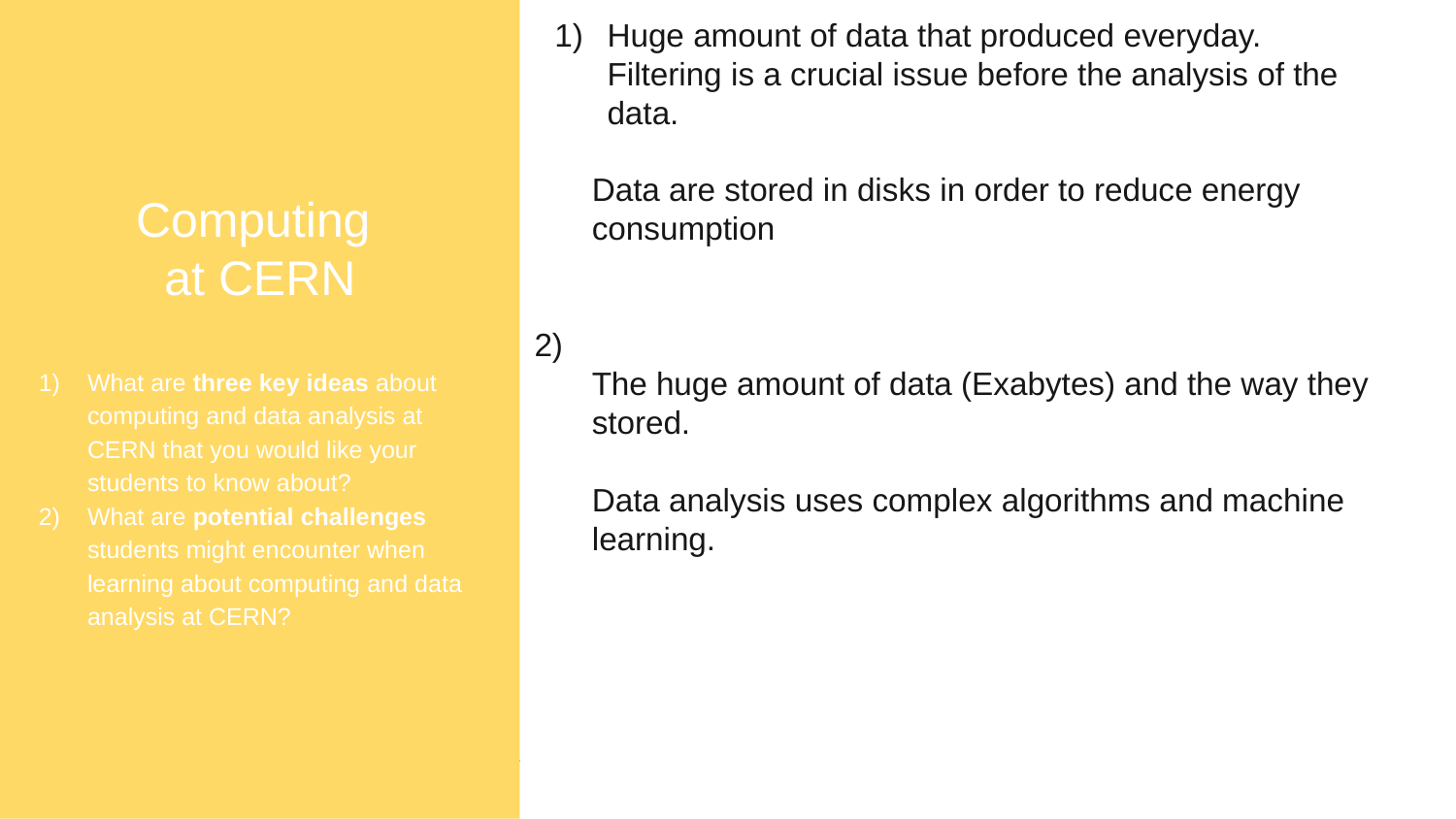

Computing
at CERN

What are three key ideas about computing and data analysis at CERN that you would like your students to know about?
What are potential challenges students might encounter when learning about computing and data analysis at CERN?
Huge amount of data that produced everyday. Filtering is a crucial issue before the analysis of the data.

Data are stored in disks in order to reduce energy consumption

2)
The huge amount of data (Exabytes) and the way they stored.

Data analysis uses complex algorithms and machine learning.